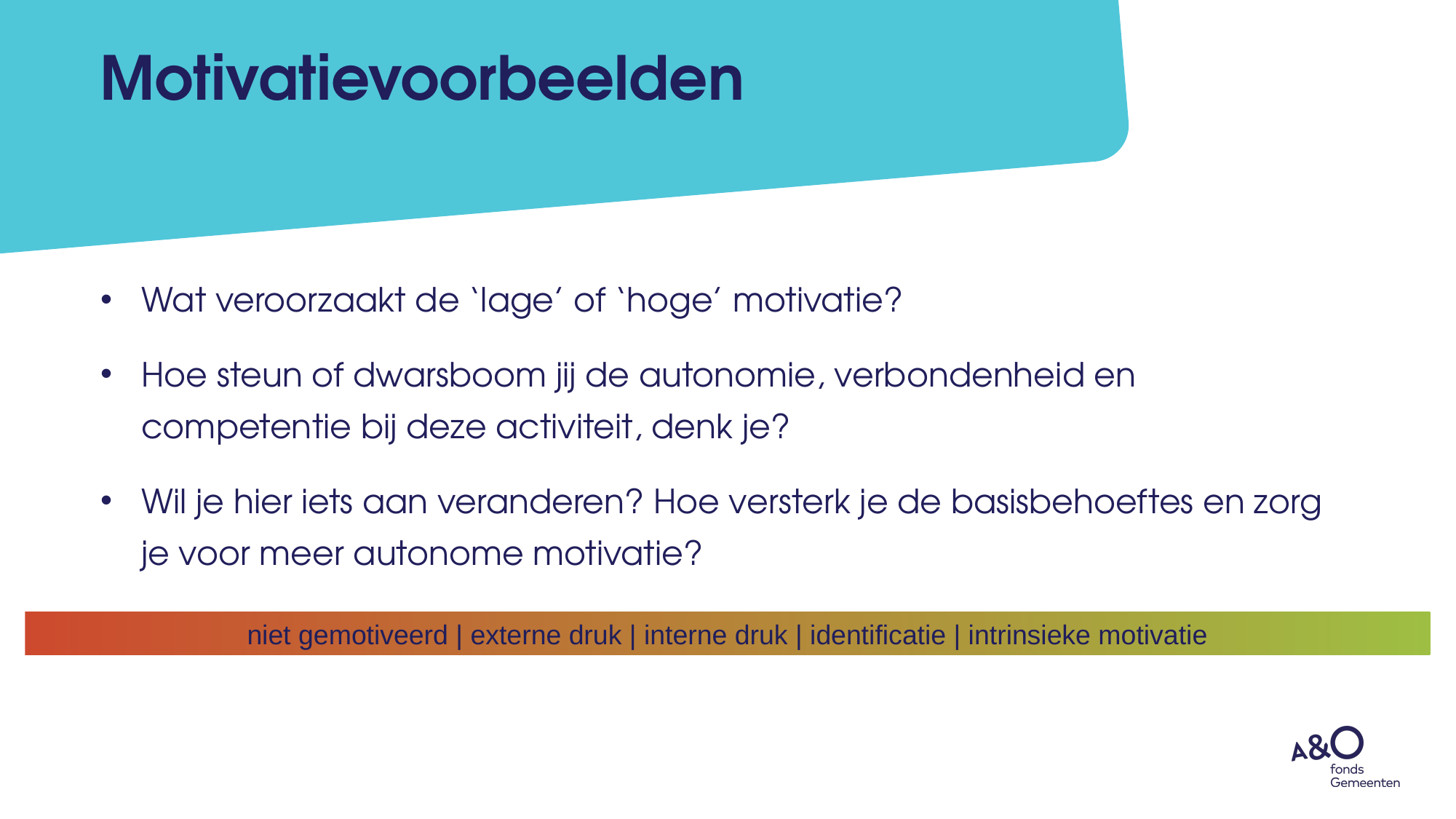

# Motivatievoorbeelden

Wat veroorzaakt de ‘lage’ of ‘hoge’ motivatie?
Hoe steun of dwarsboom jij de autonomie, verbondenheid en competentie bij deze activiteit, denk je?
Wil je hier iets aan veranderen? Hoe versterk je de basisbehoeftes en zorg je voor meer autonome motivatie?

niet gemotiveerd | externe druk | interne druk | identificatie | intrinsieke motivatie